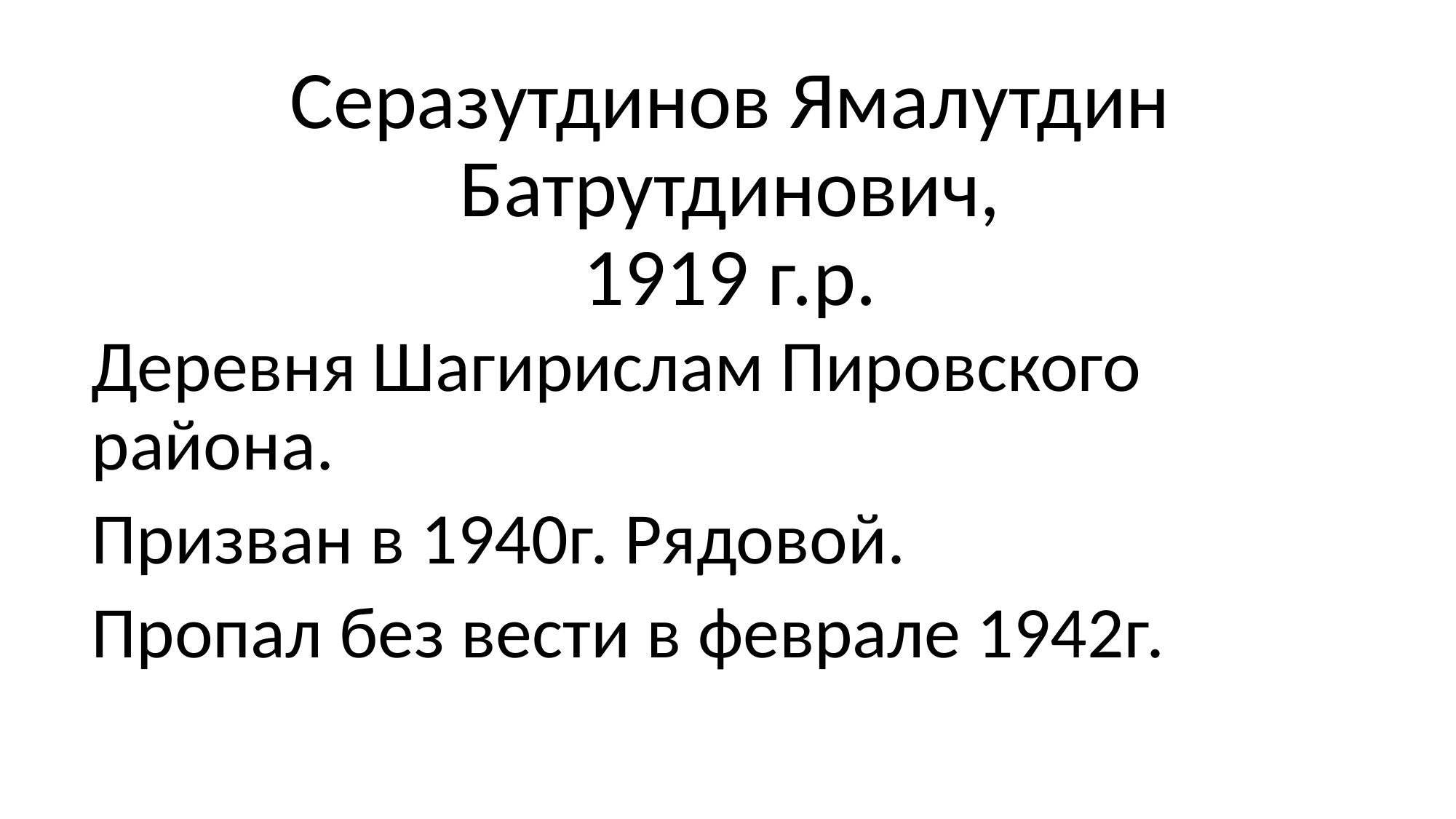

# Серазутдинов Ямалутдин Батрутдинович, 1919 г.р.
Деревня Шагирислам Пировского района.
Призван в 1940г. Рядовой.
Пропал без вести в феврале 1942г.